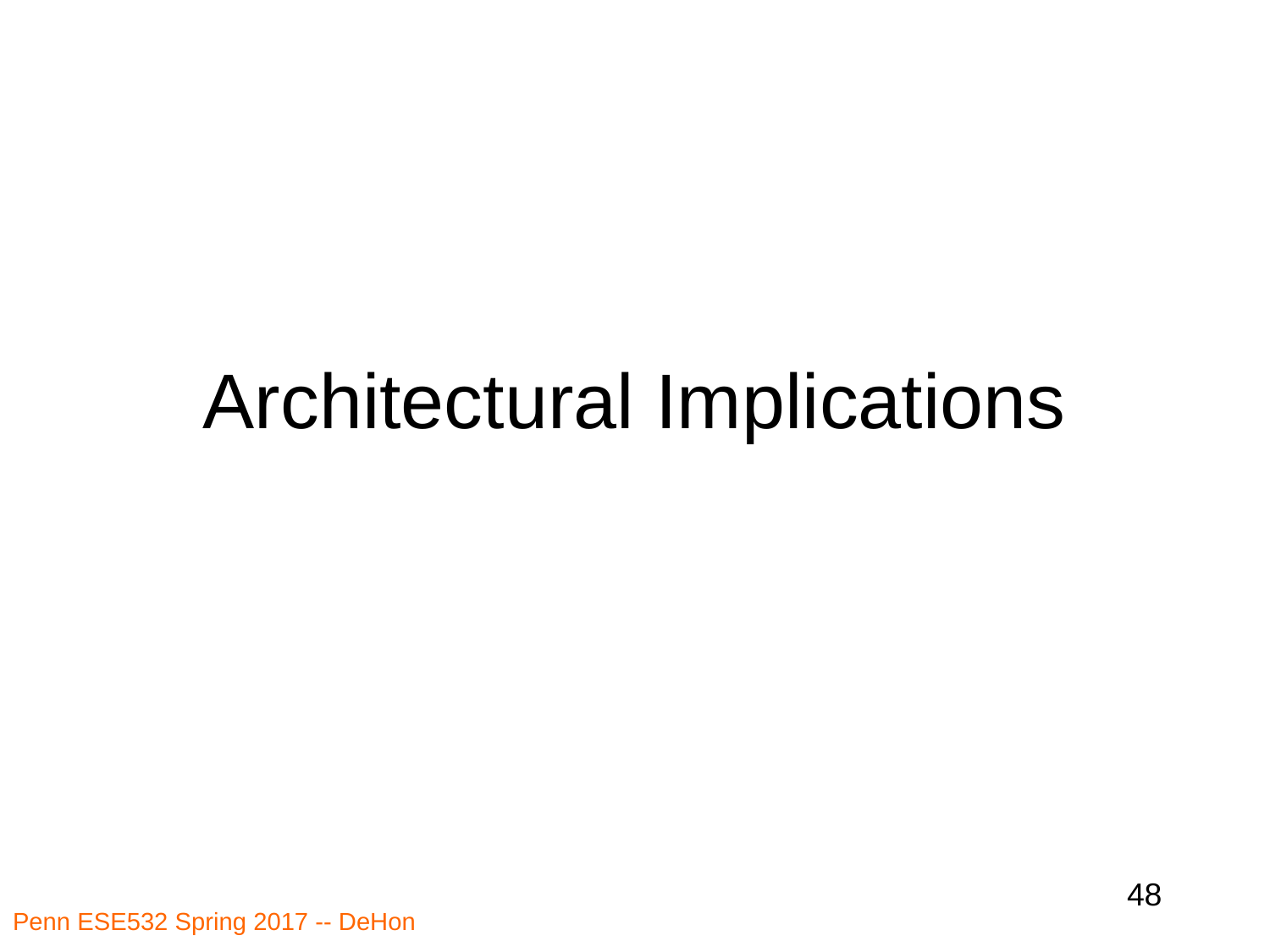

# Architectural Implications

48
Penn ESE532 Spring 2017 -- DeHon